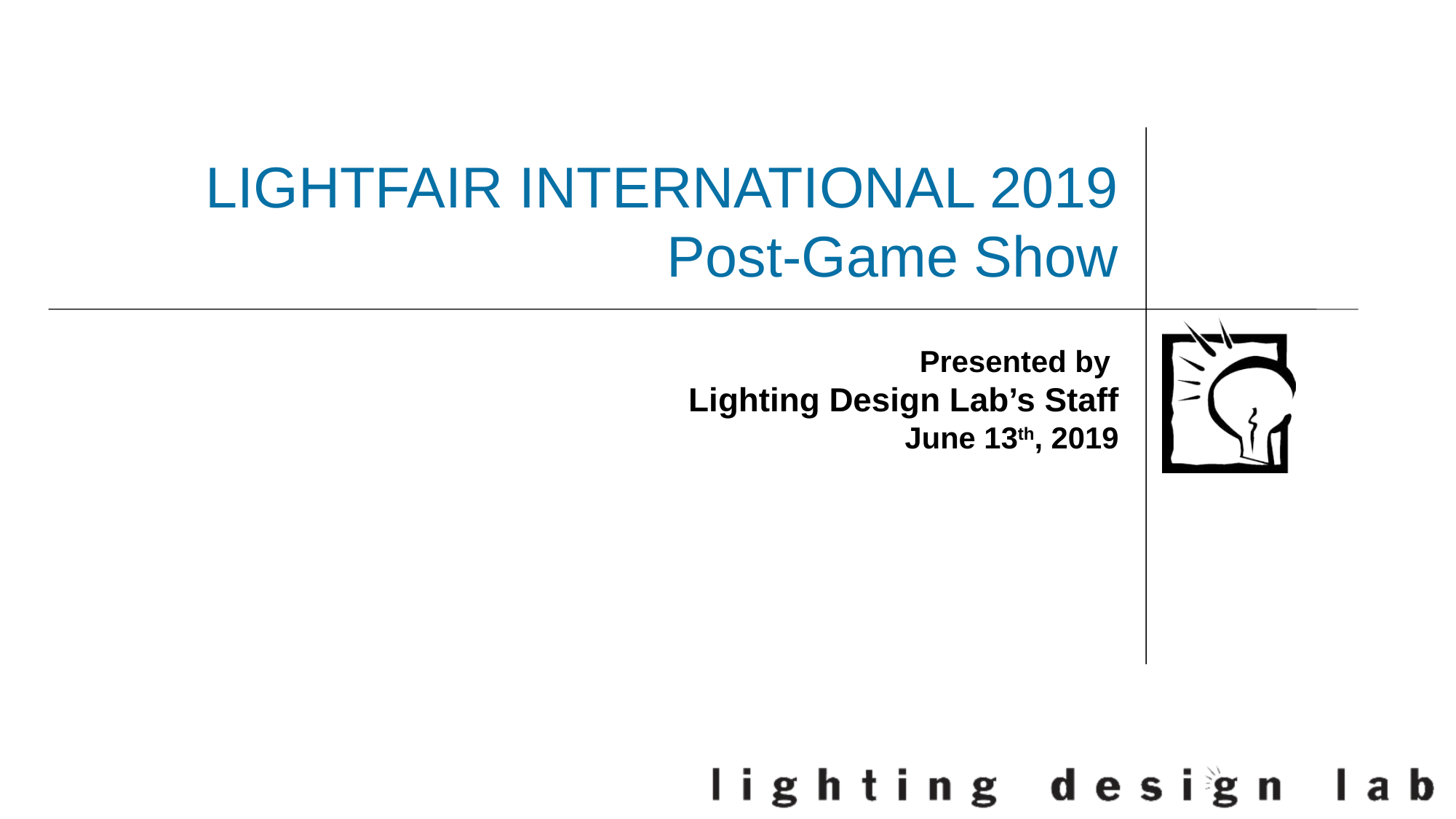

# LIGHTFAIR INTERNATIONAL 2019 Post-Game Show
Presented by
Lighting Design Lab’s Staff
June 13th, 2019